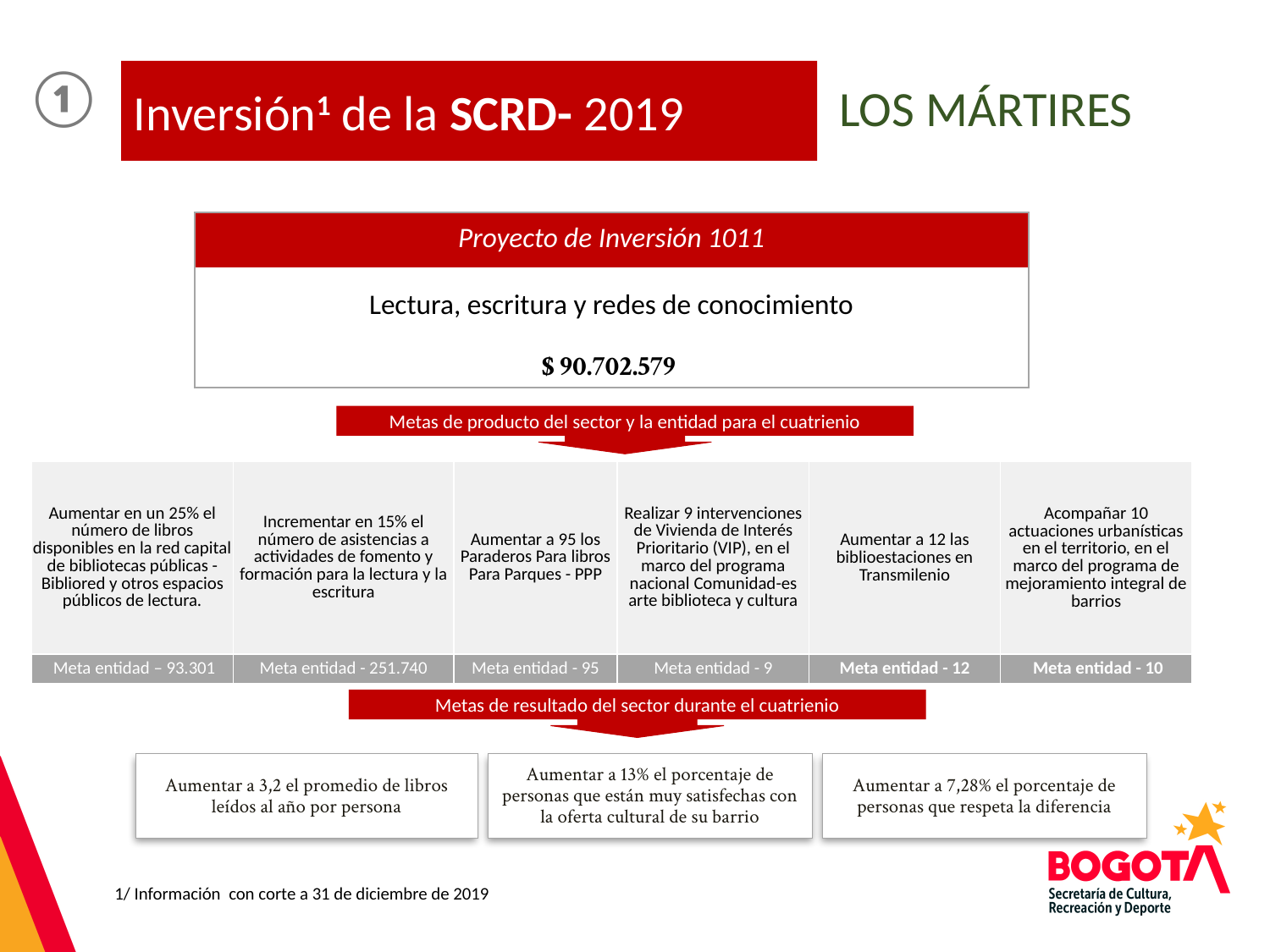

①
Inversión1 de la SCRD- 2019
LOS MÁRTIRES
Metas de producto del sector y la entidad para el cuatrienio
| Proyecto de Inversión 1011 |
| --- |
| Lectura, escritura y redes de conocimiento |
| $ 90.702.579 |
Metas de resultado del sector durante el cuatrienio
| Aumentar en un 25% el número de libros disponibles en la red capital de bibliotecas públicas - Bibliored y otros espacios públicos de lectura. | Incrementar en 15% el número de asistencias a actividades de fomento y formación para la lectura y la escritura | Aumentar a 95 los Paraderos Para libros Para Parques - PPP | Realizar 9 intervenciones de Vivienda de Interés Prioritario (VIP), en el marco del programa nacional Comunidad-es arte biblioteca y cultura | Aumentar a 12 las biblioestaciones en Transmilenio | Acompañar 10 actuaciones urbanísticas en el territorio, en el marco del programa de mejoramiento integral de barrios |
| --- | --- | --- | --- | --- | --- |
| Meta entidad – 93.301 | Meta entidad - 251.740 | Meta entidad - 95 | Meta entidad - 9 | Meta entidad - 12 | Meta entidad - 10 |
Aumentar a 13% el porcentaje de personas que están muy satisfechas con la oferta cultural de su barrio
Aumentar a 3,2 el promedio de libros leídos al año por persona
Aumentar a 7,28% el porcentaje de personas que respeta la diferencia
1/ Información  con corte a 31 de diciembre de 2019